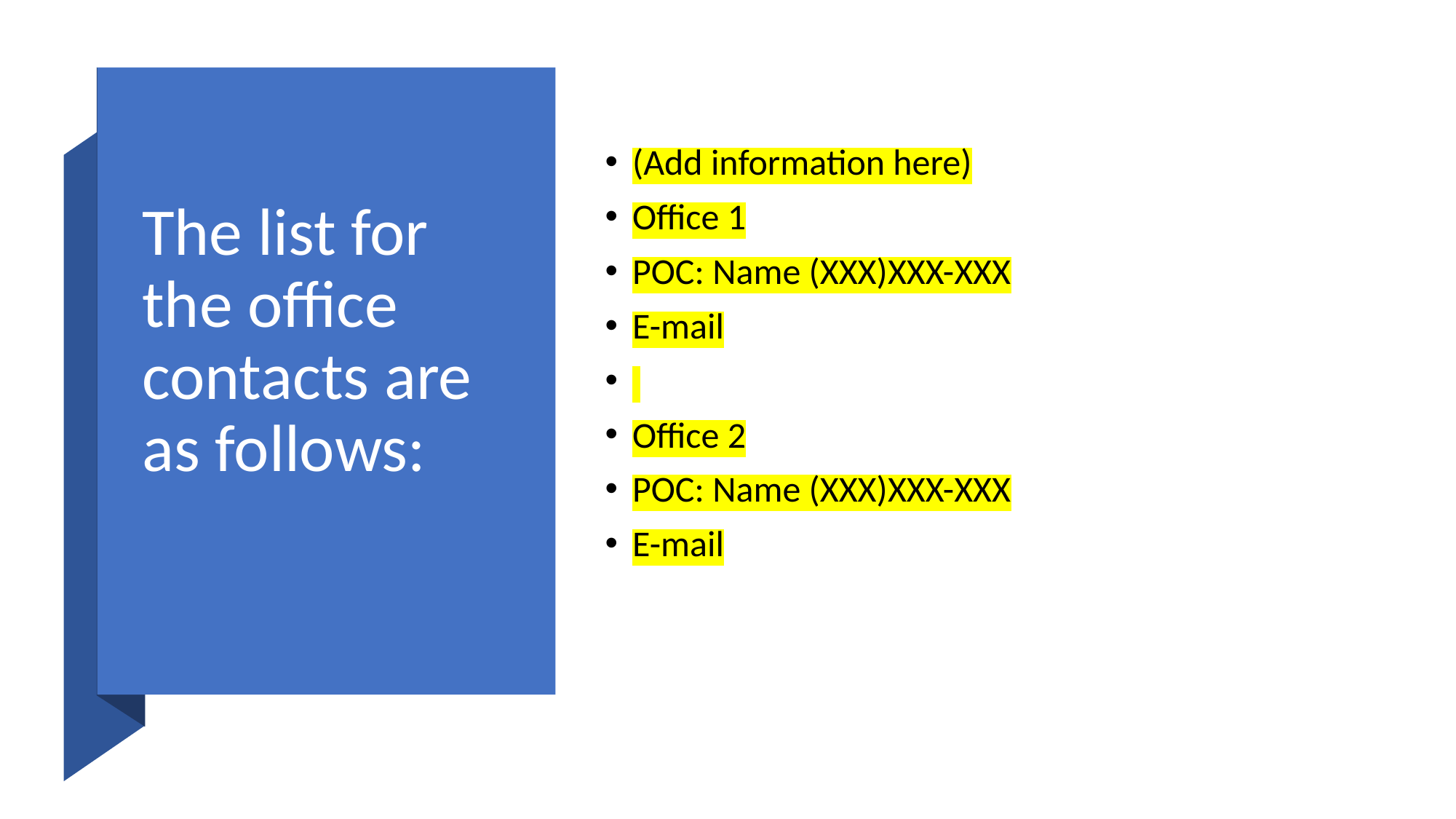

# The list for the office contacts are as follows:
(Add information here)
Office 1
POC: Name (XXX)XXX-XXX
E-mail

Office 2
POC: Name (XXX)XXX-XXX
E-mail